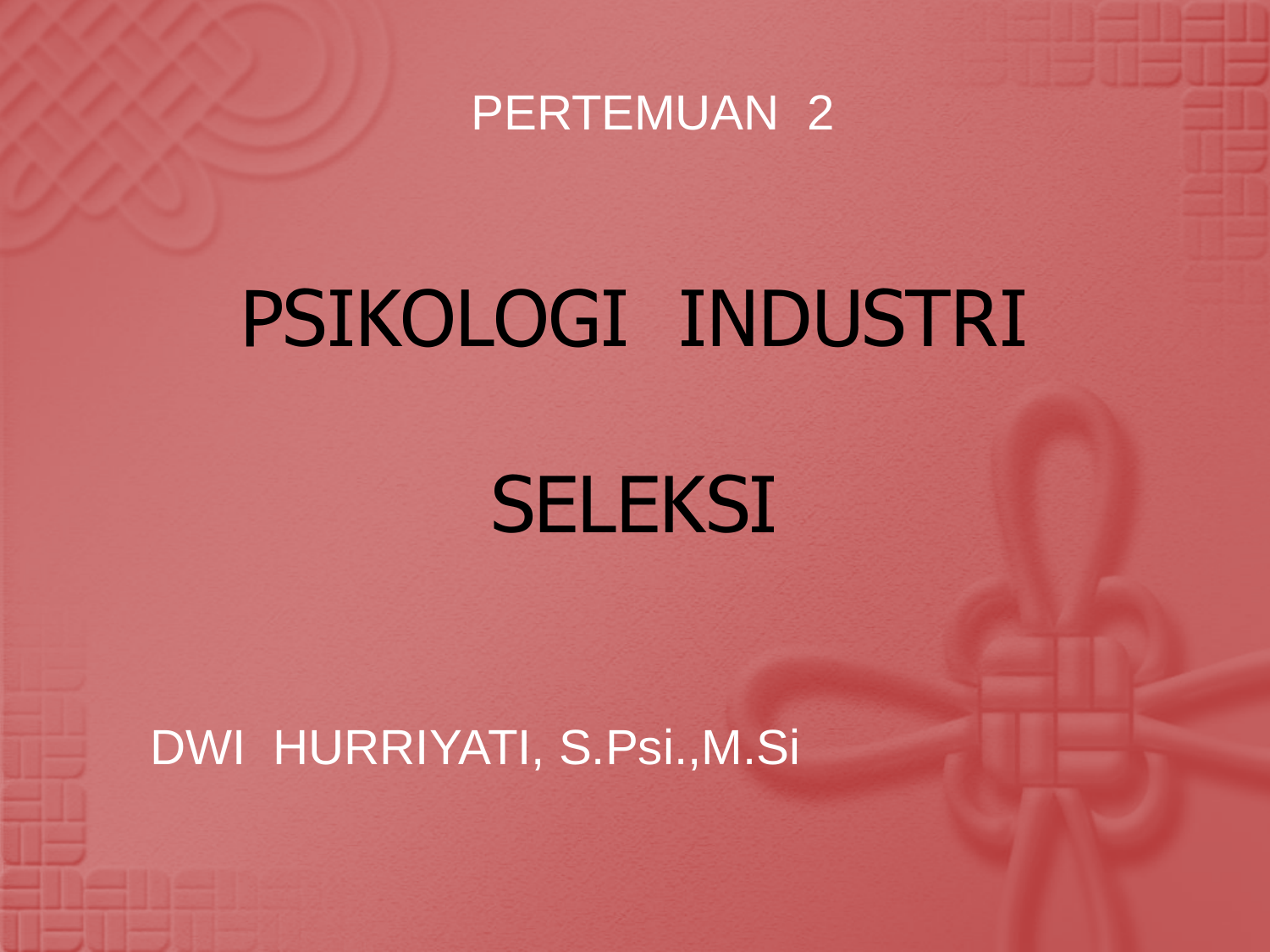

PERTEMUAN  2
# PSIKOLOGI  INDUSTRI SELEKSI
DWI  HURRIYATI, S.Psi.,M.Si